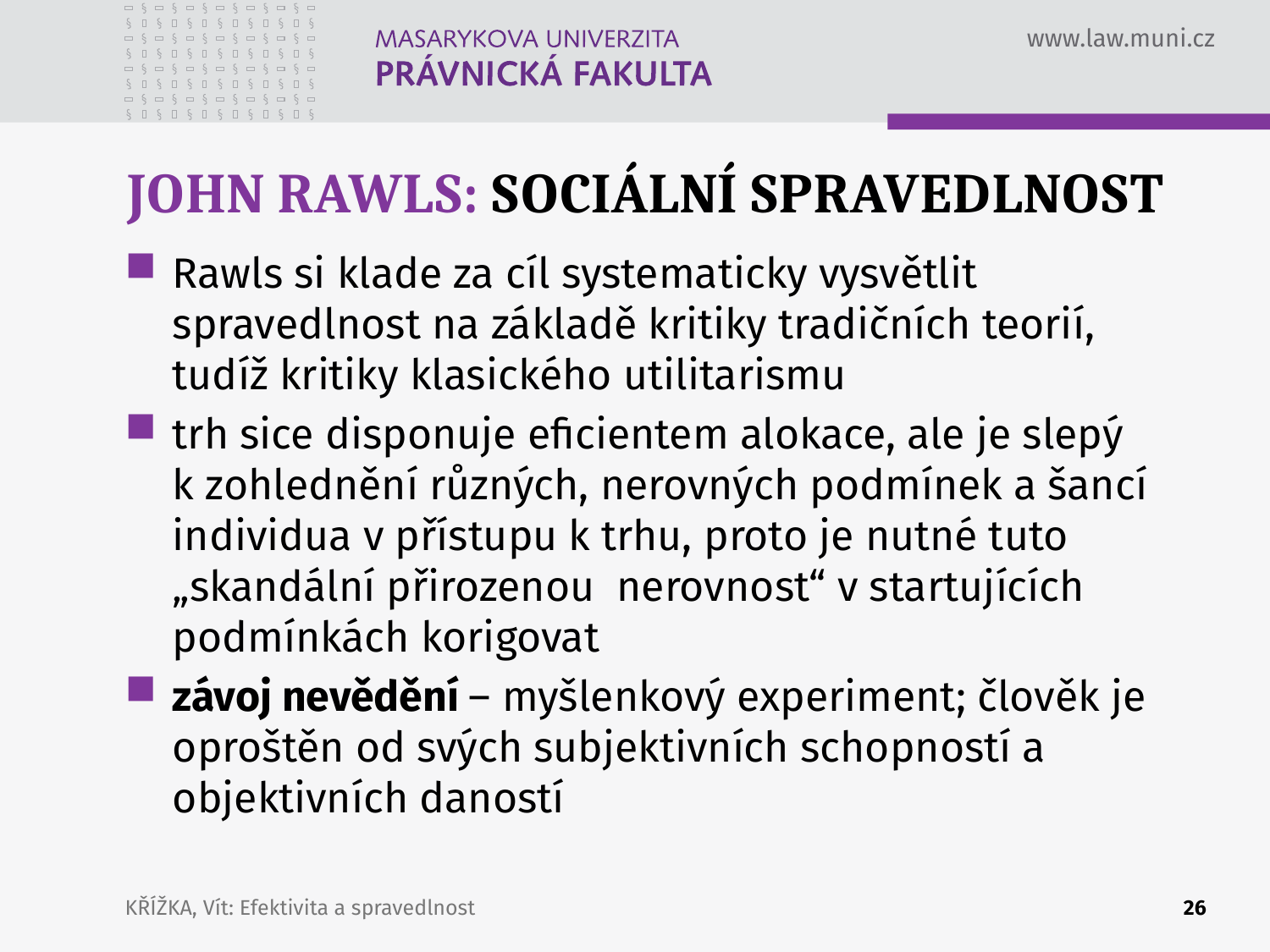

# JOHN RAWLS: SOCIÁLNÍ SPRAVEDLNOST
Rawls si klade za cíl systematicky vysvětlit spravedlnost na základě kritiky tradičních teorií, tudíž kritiky klasického utilitarismu
trh sice disponuje eficientem alokace, ale je slepý k zohlednění různých, nerovných podmínek a šancí individua v přístupu k trhu, proto je nutné tuto „skandální přirozenou  nerovnost“ v startujících podmínkách korigovat
závoj nevědění – myšlenkový experiment; člověk je oproštěn od svých subjektivních schopností a objektivních daností

KŘÍŽKA, Vít: Efektivita a spravedlnost
26